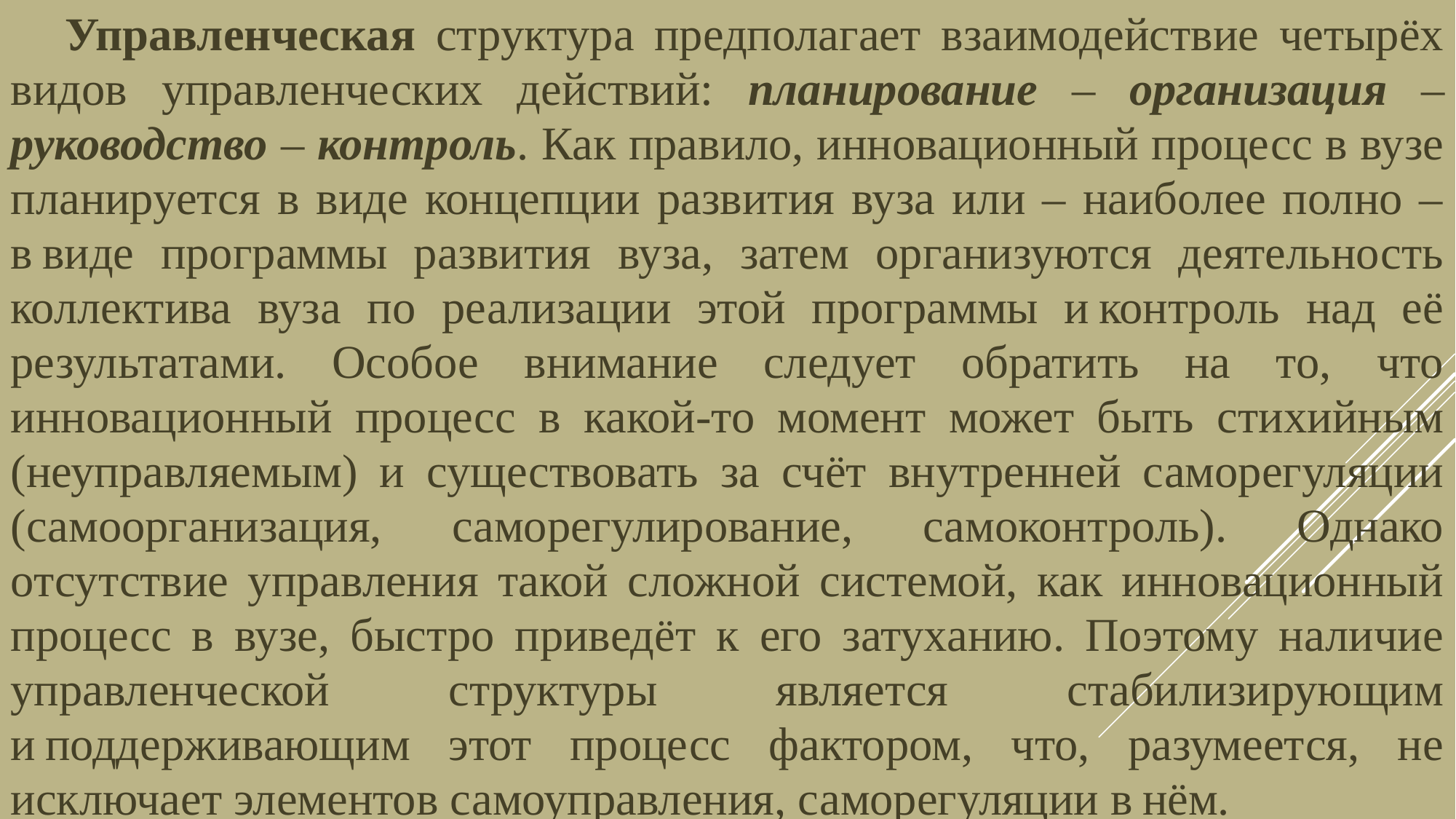

Управленческая структура предполагает взаимодействие четырёх видов управленческих действий: планирование – организация – руководство – контроль. Как правило, инновационный процесс в вузе планируется в виде концепции развития вуза или – наиболее полно – в виде программы развития вуза, затем организуются деятельность коллектива вуза по реализации этой программы и контроль над её результатами. Особое внимание следует обратить на то, что инновационный процесс в какой-то момент может быть стихийным (неуправляемым) и существовать за счёт внутренней саморегуляции (самоорганизация, саморегулирование, самоконтроль). Однако отсутствие управления такой сложной системой, как инновационный процесс в вузе, быстро приведёт к его затуханию. Поэтому наличие управленческой структуры является стабилизирующим и поддерживающим этот процесс фактором, что, разумеется, не исключает элементов самоуправления, саморегуляции в нём.